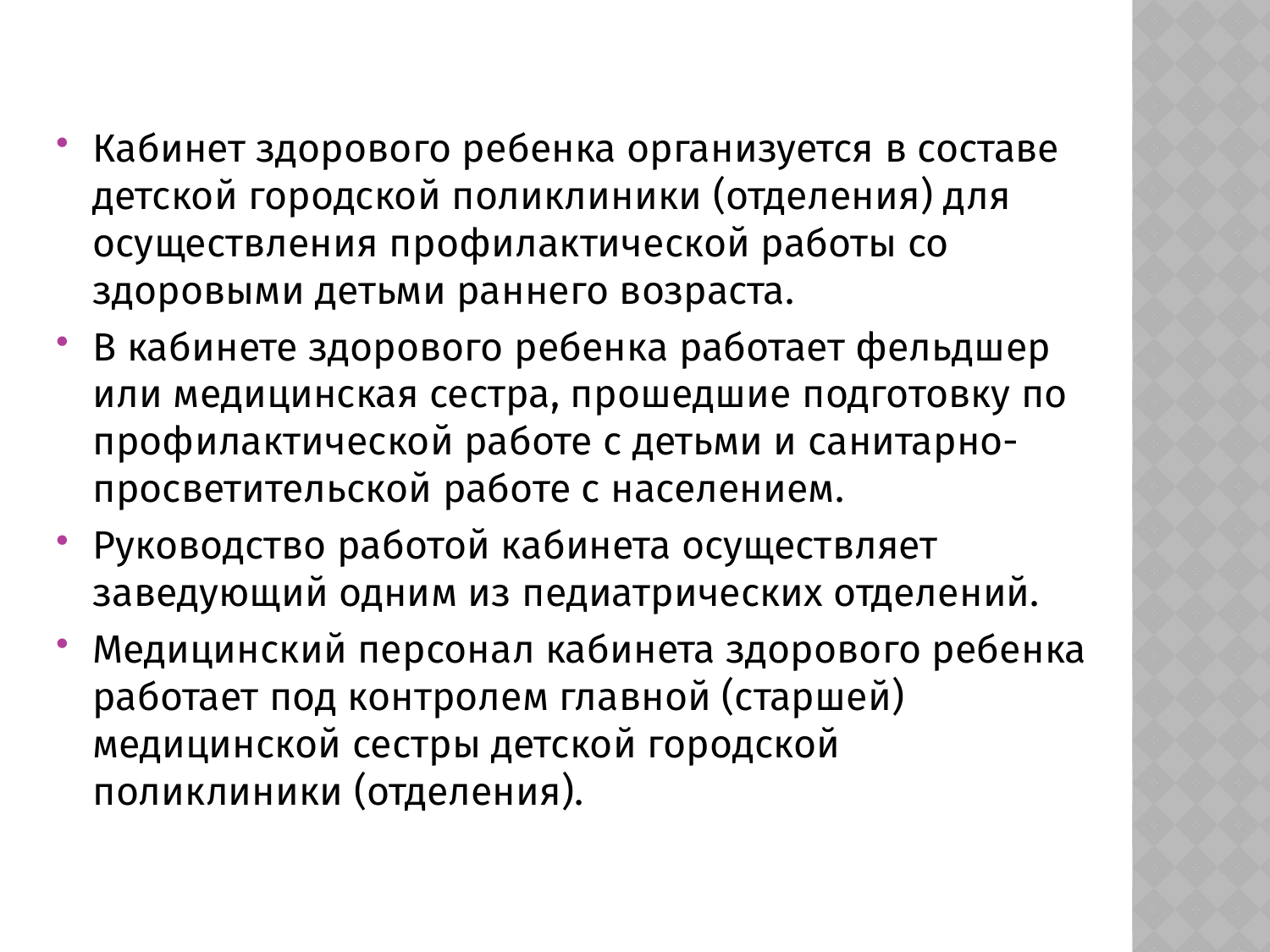

Кабинет здорового ребенка организуется в составе детской городской поликлиники (отделения) для осуществления профилактической работы со здоровыми детьми раннего возраста.
В кабинете здорового ребенка работает фельдшер или медицинская сестра, прошедшие подготовку по профилактической работе с детьми и санитарно-просветительской работе с населением.
Руководство работой кабинета осуществляет заведующий одним из педиатрических отделений.
Медицинский персонал кабинета здорового ребенка работает под контролем главной (старшей) медицинской сестры детской городской поликлиники (отделения).